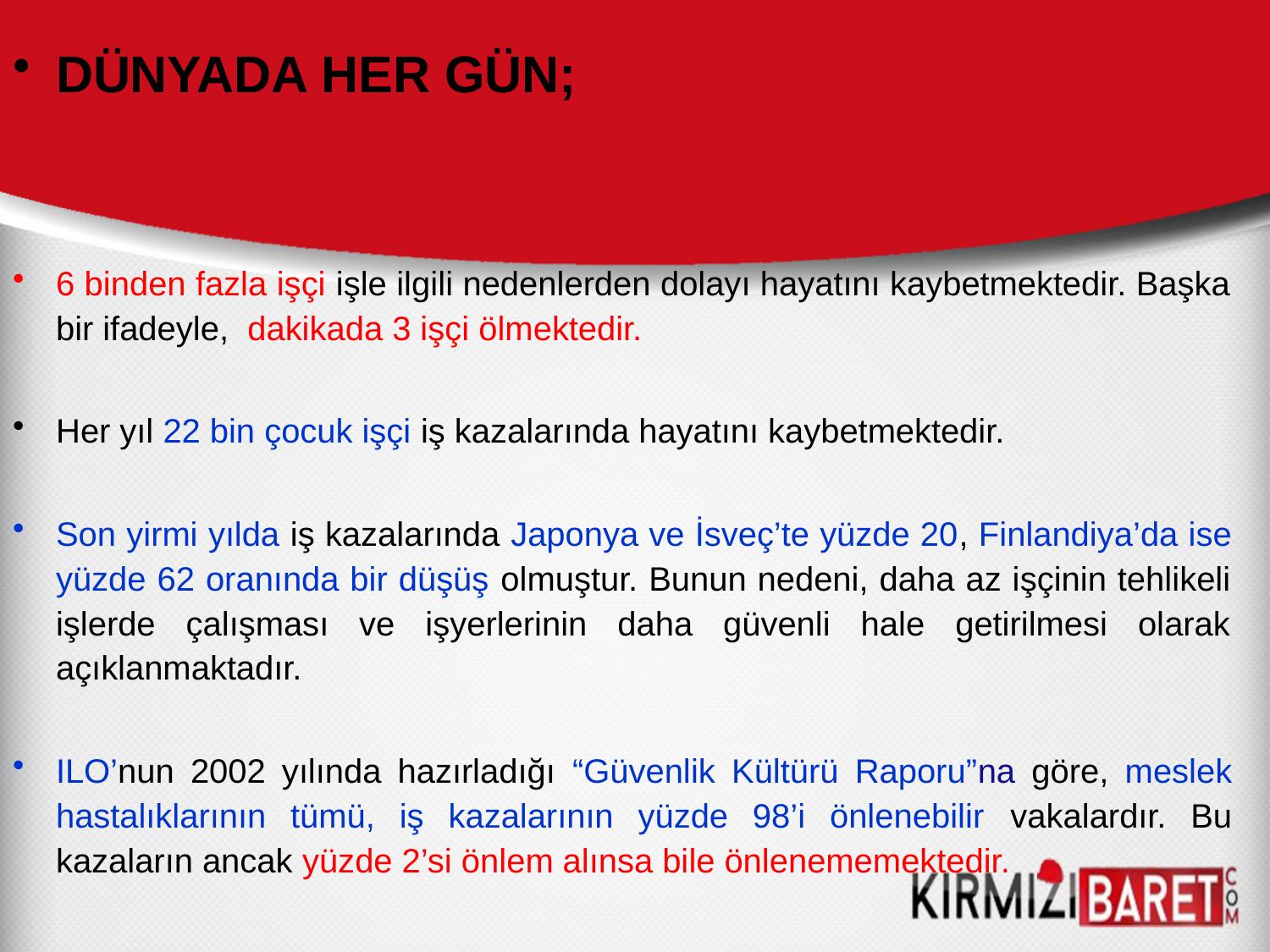

DÜNYADA HER GÜN;

6 binden fazla işçi işle ilgili nedenlerden dolayı hayatını kaybetmektedir. Başka bir ifadeyle,  dakikada 3 işçi ölmektedir.

Her yıl 22 bin çocuk işçi iş kazalarında hayatını kaybetmektedir.

Son yirmi yılda iş kazalarında Japonya ve İsveç’te yüzde 20, Finlandiya’da ise yüzde 62 oranında bir düşüş olmuştur. Bunun nedeni, daha az işçinin tehlikeli işlerde çalışması ve işyerlerinin daha güvenli hale getirilmesi olarak açıklanmaktadır.

ILO’nun 2002 yılında hazırladığı “Güvenlik Kültürü Raporu”na göre, meslek hastalıklarının tümü, iş kazalarının yüzde 98’i önlenebilir vakalardır. Bu kazaların ancak yüzde 2’si önlem alınsa bile önlenememektedir.